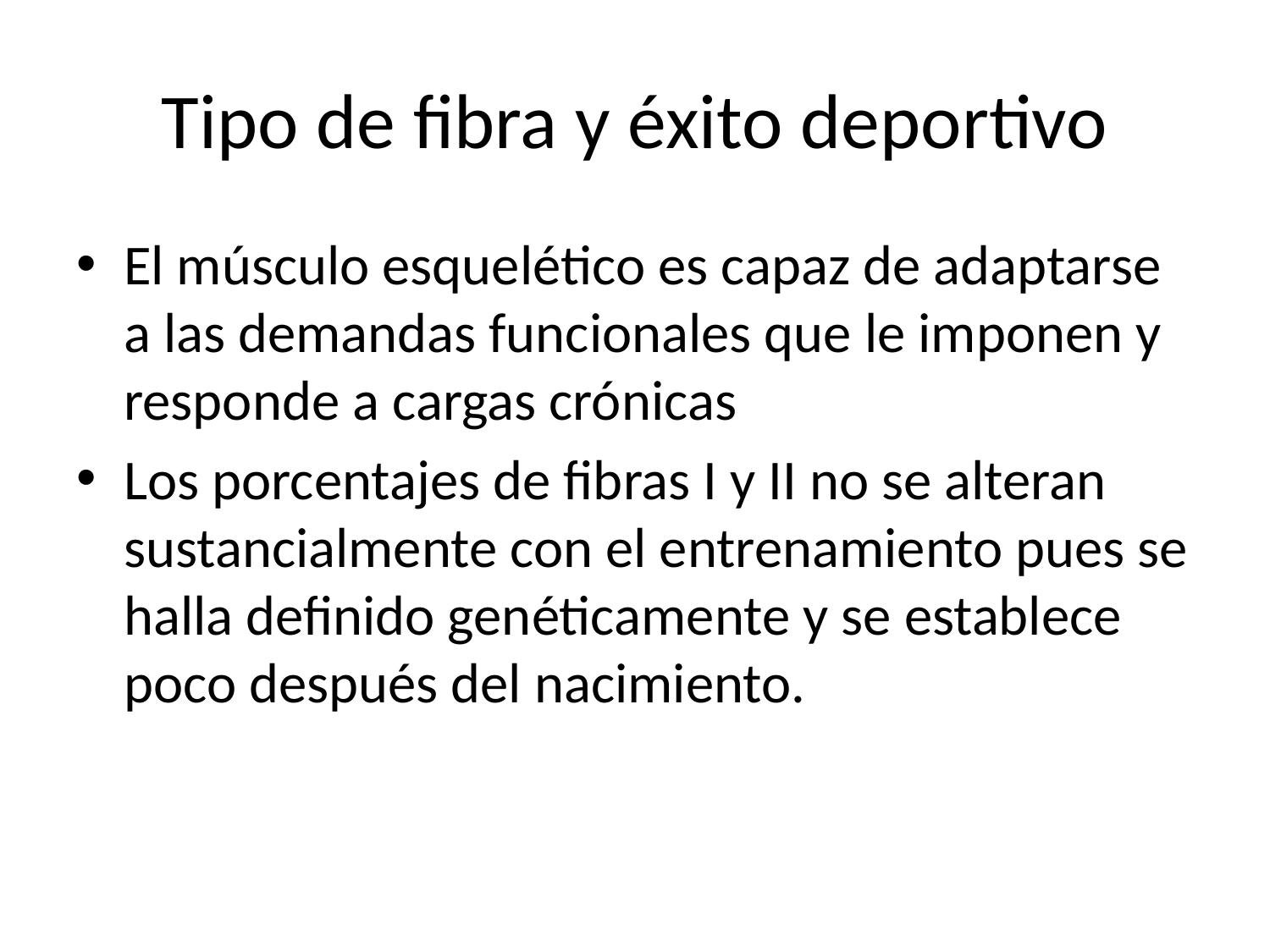

# Tipo de fibra y éxito deportivo
El músculo esquelético es capaz de adaptarse a las demandas funcionales que le imponen y responde a cargas crónicas
Los porcentajes de fibras I y II no se alteran sustancialmente con el entrenamiento pues se halla definido genéticamente y se establece poco después del nacimiento.